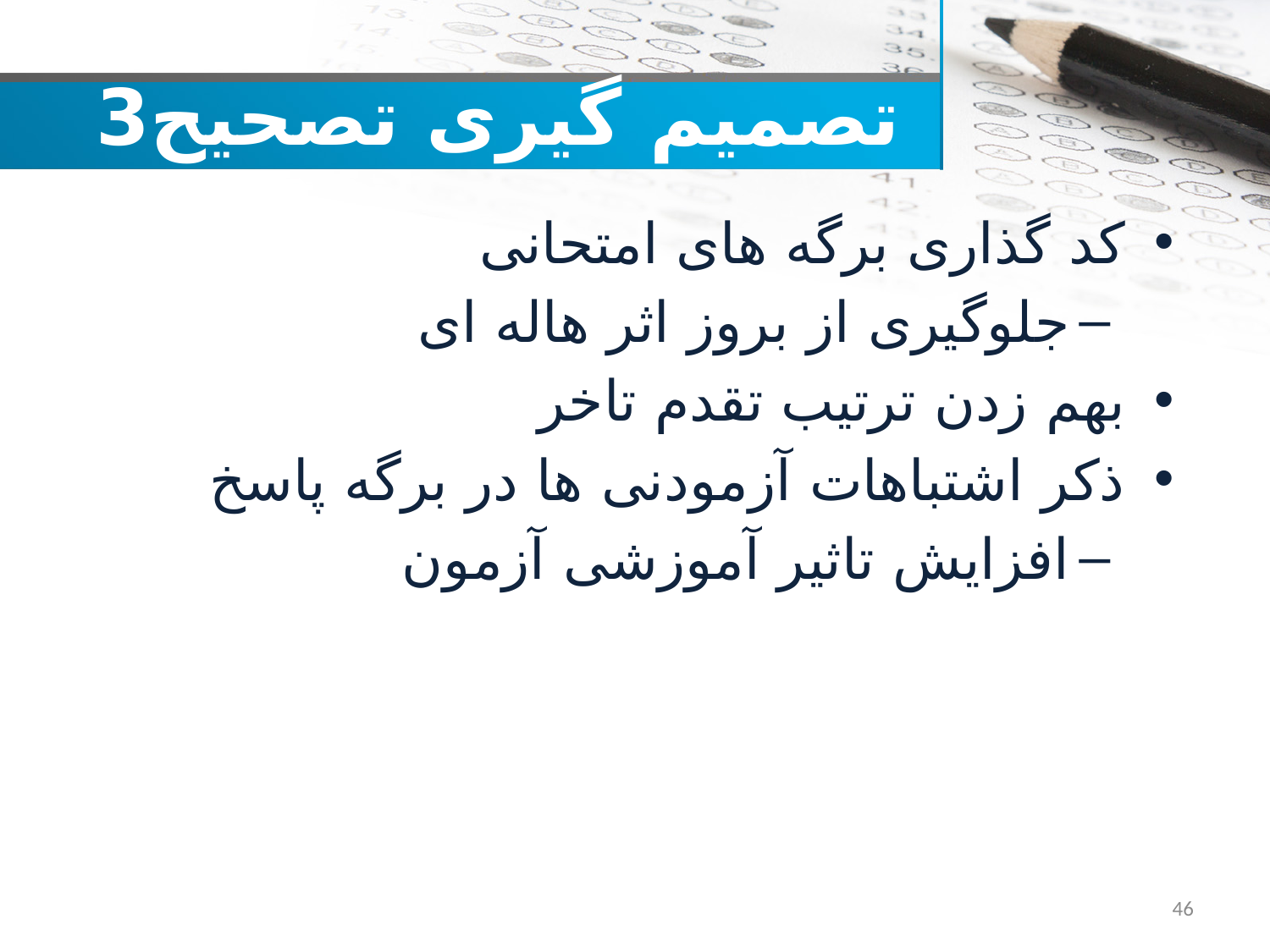

# تصمیم گیری تصحیح3
کد گذاری برگه های امتحانی
جلوگیری از بروز اثر هاله ای
بهم زدن ترتیب تقدم تاخر
ذکر اشتباهات آزمودنی ها در برگه پاسخ
افزایش تاثیر آموزشی آزمون
46